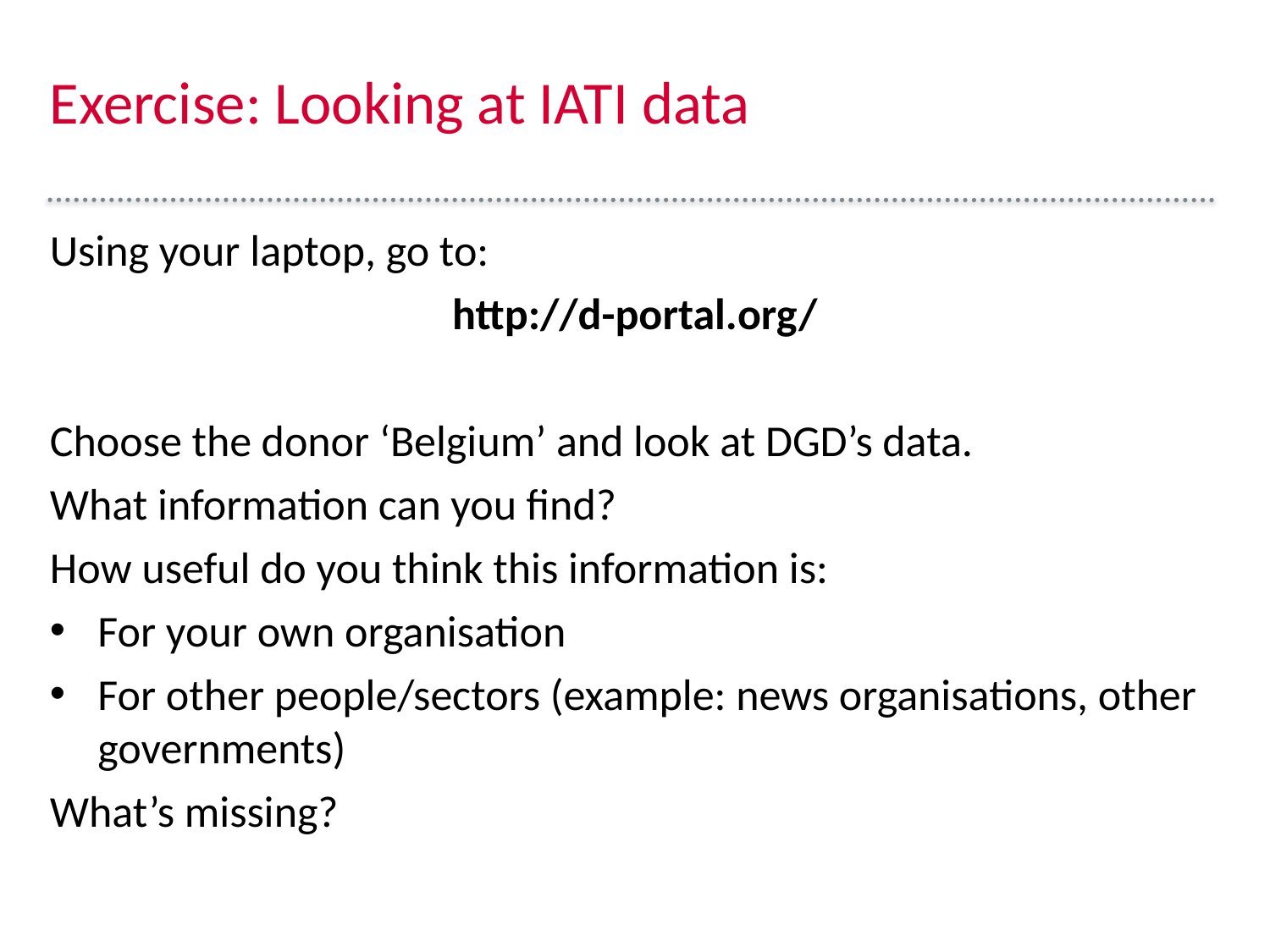

# Exercise: Looking at IATI data
Using your laptop, go to:
http://d-portal.org/

Choose the donor ‘Belgium’ and look at DGD’s data.
What information can you find?
How useful do you think this information is:
For your own organisation
For other people/sectors (example: news organisations, other governments)
What’s missing?